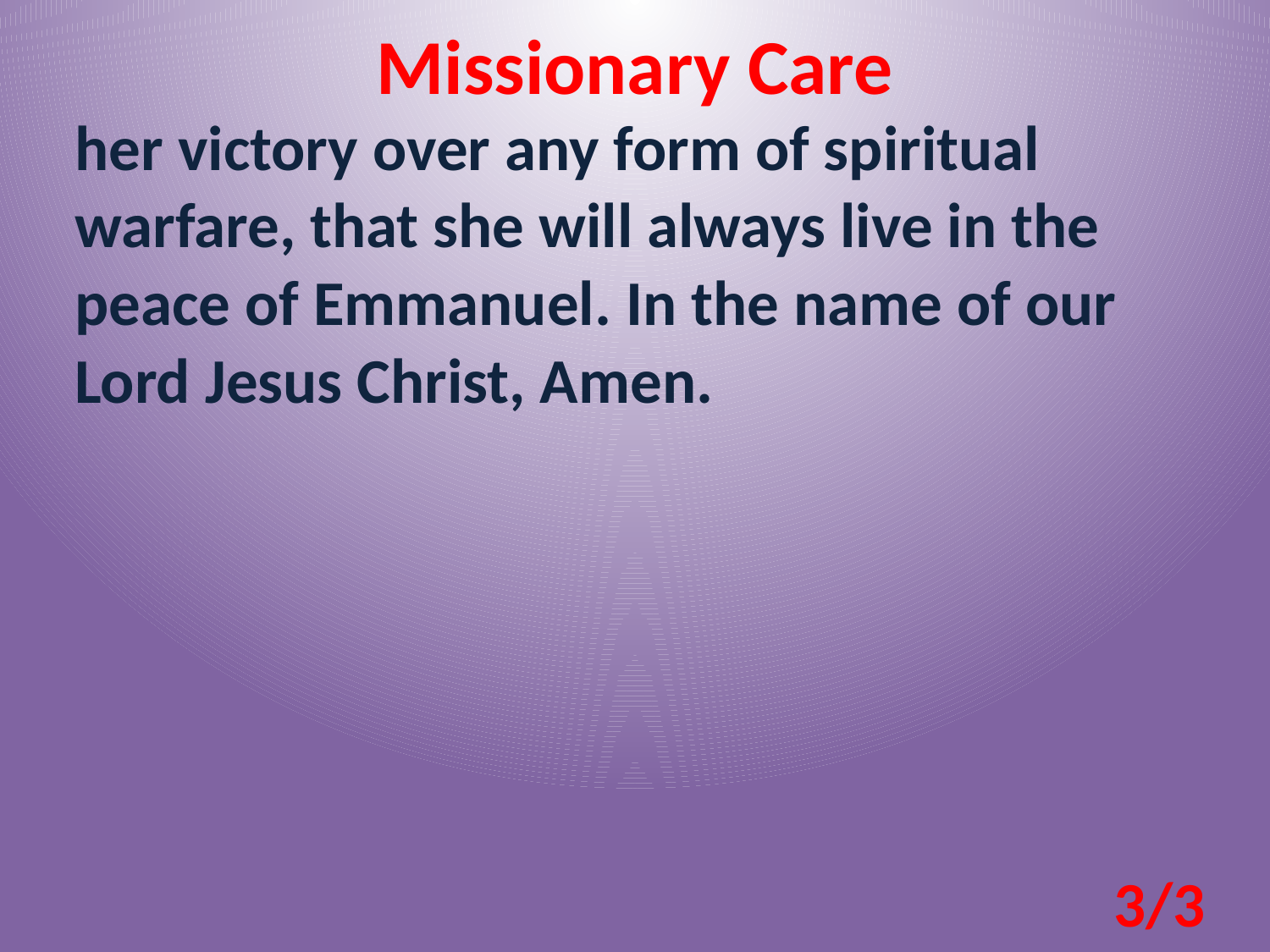

Missionary Care
her victory over any form of spiritual warfare, that she will always live in the peace of Emmanuel. In the name of our Lord Jesus Christ, Amen.

3/3